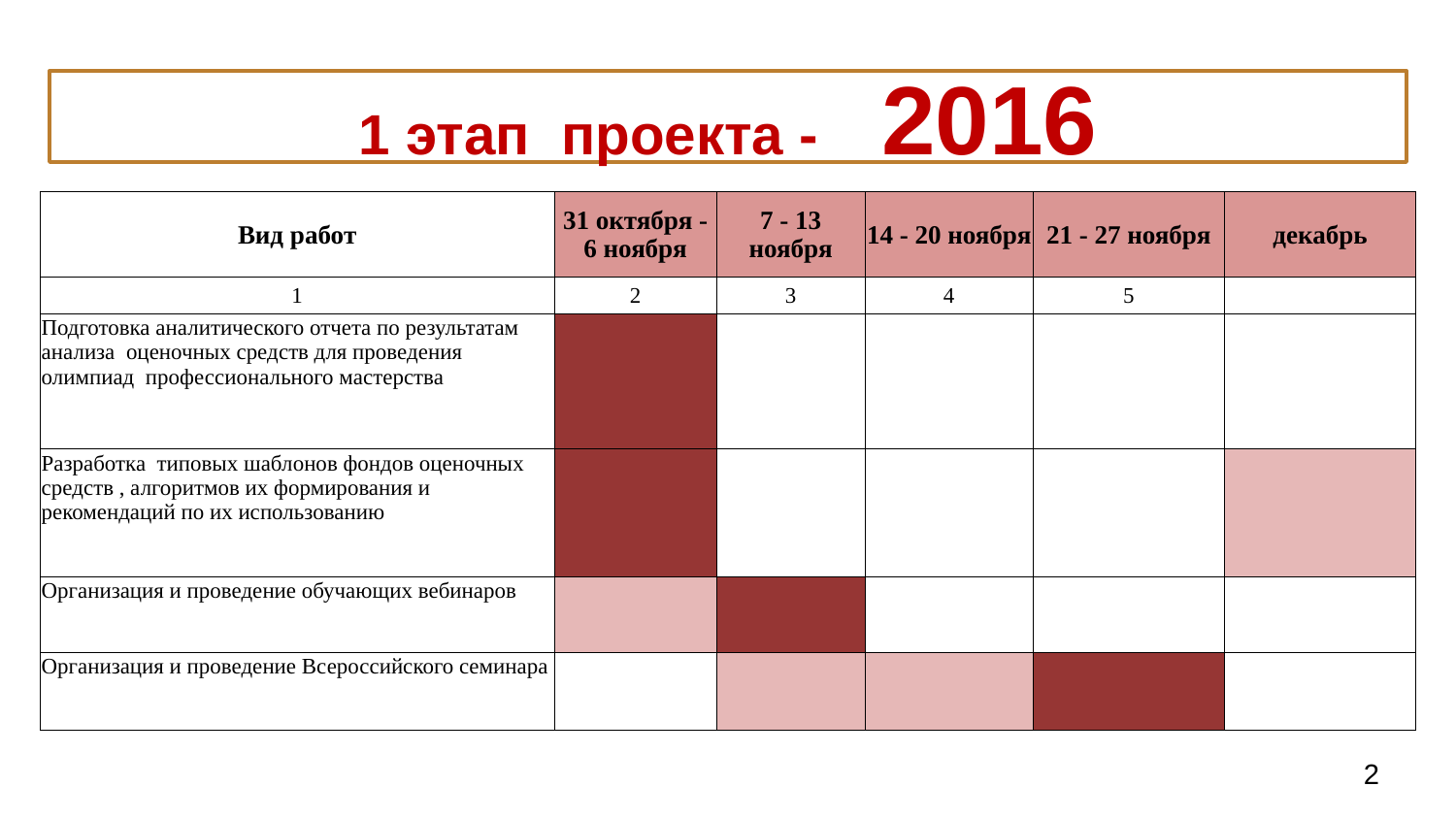

# 1 этап  проекта -    2016
| Вид работ | 31 октября - 6 ноября | 7 - 13 ноября | 14 - 20 ноября | 21 - 27 ноября | декабрь |
| --- | --- | --- | --- | --- | --- |
| 1 | 2 | 3 | 4 | 5 |  |
| Подготовка аналитического отчета по результатам анализа оценочных средств для проведения олимпиад профессионального мастерства |  |  |  |  |  |
| Разработка типовых шаблонов фондов оценочных средств , алгоритмов их формирования и рекомендаций по их использованию |  |  |  |  |  |
| Организация и проведение обучающих вебинаров |  |  |  |  |  |
| Организация и проведение Всероссийского семинара |  |  |  |  |  |
2